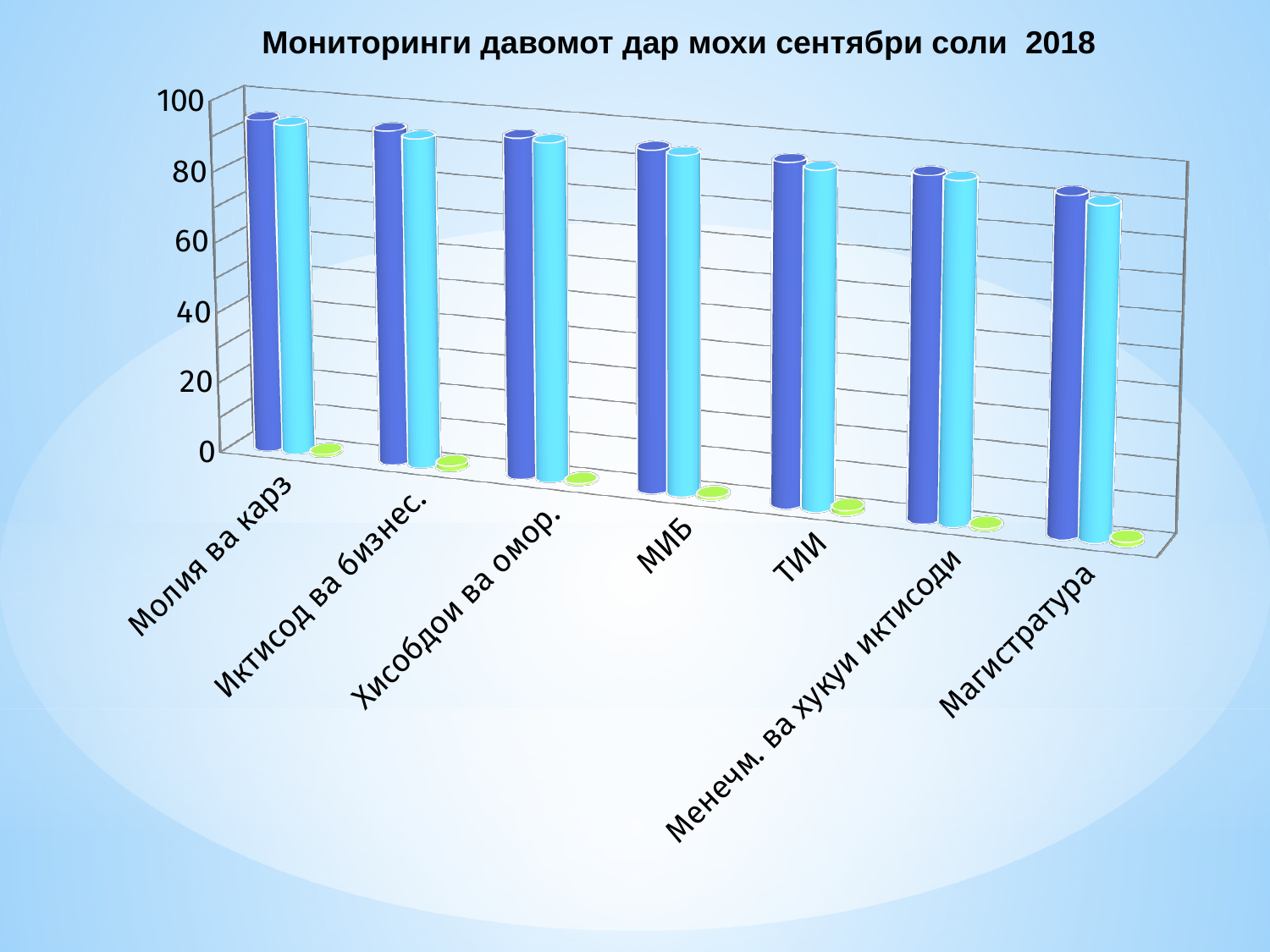

Мониторинги давомот дар мохи сентябри соли  2018

[unsupported chart]